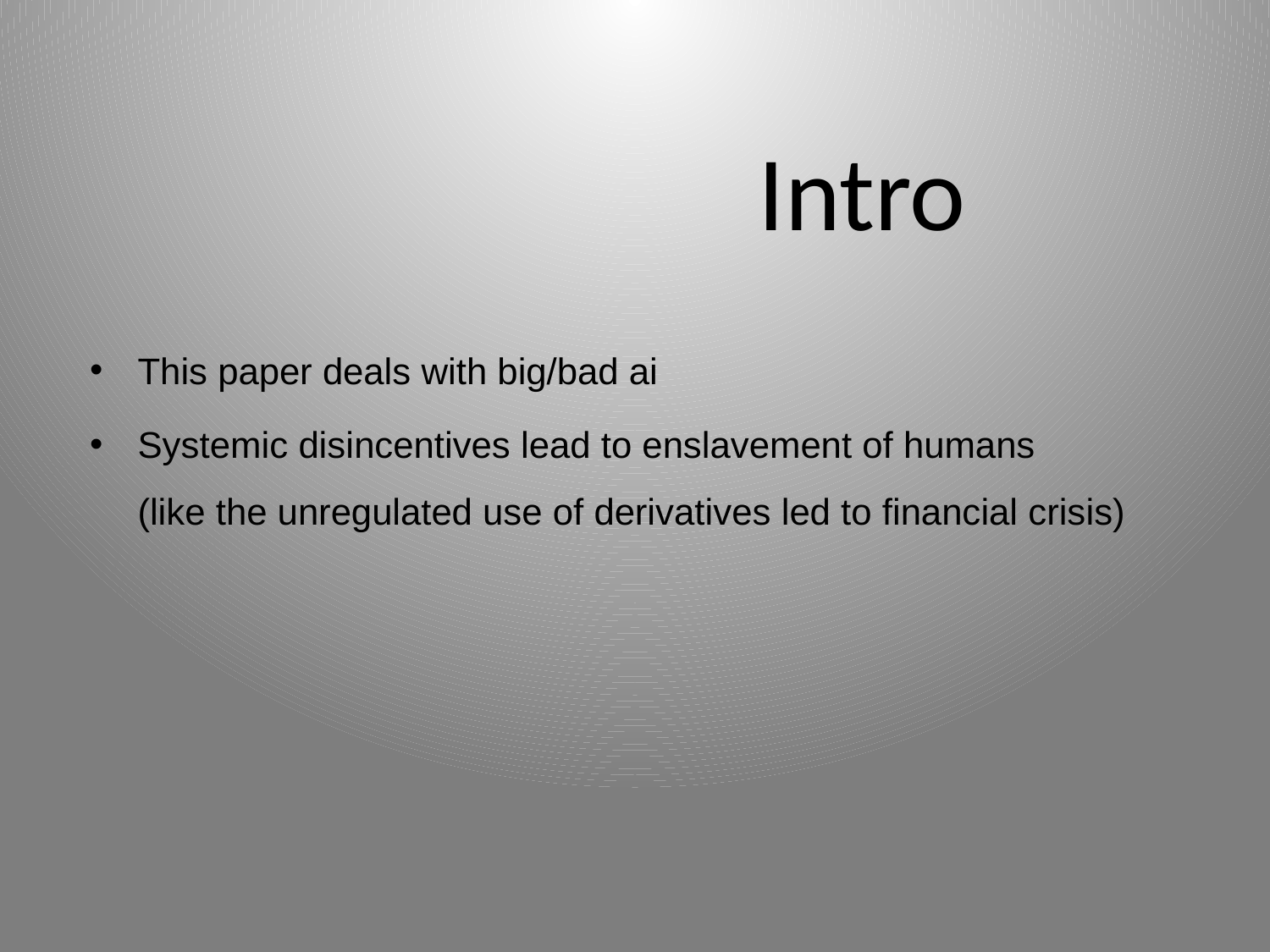

Intro
This paper deals with big/bad ai
Systemic disincentives lead to enslavement of humans
(like the unregulated use of derivatives led to financial crisis)